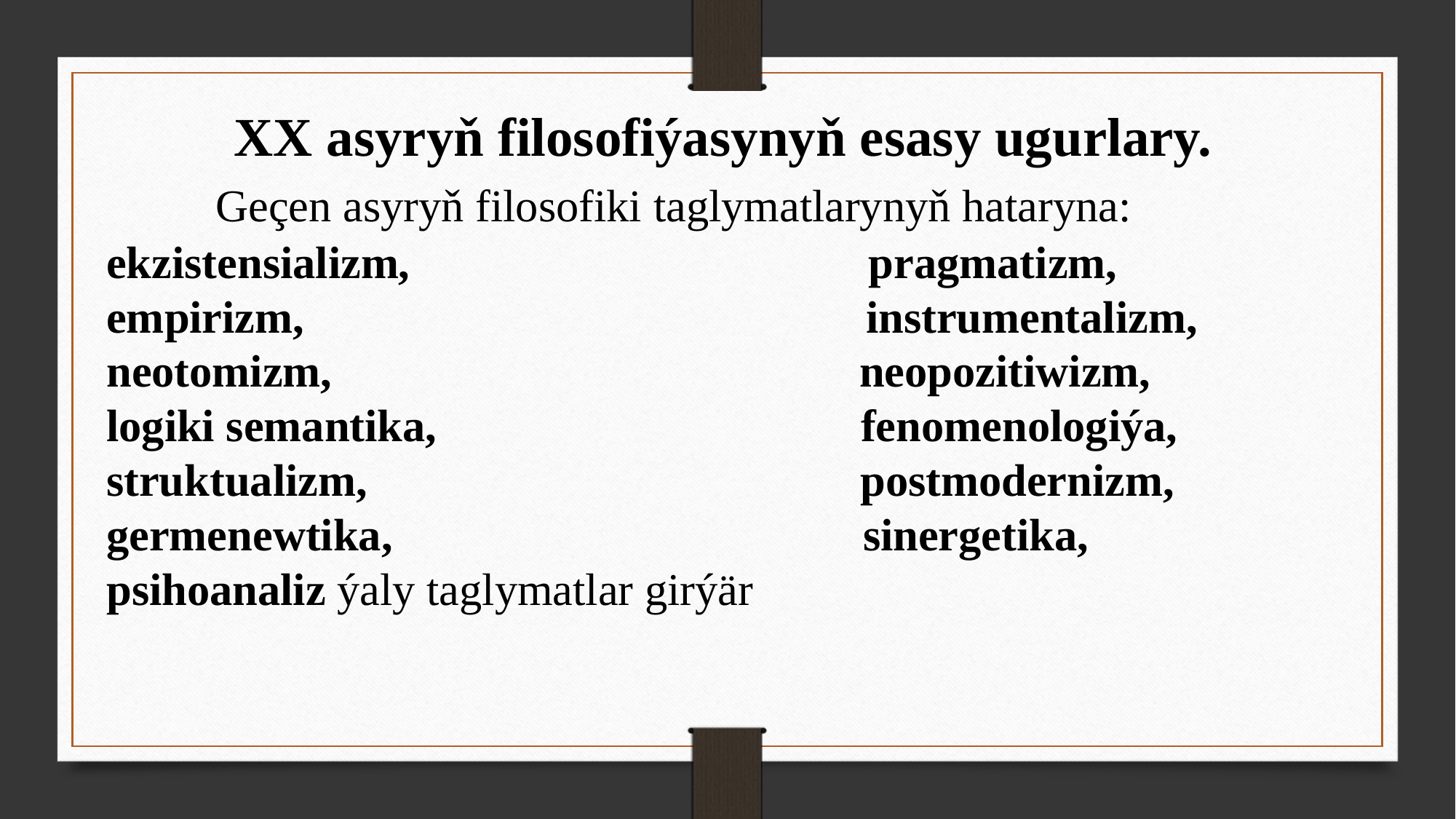

ХХ asyryň filosofiýasynyň esasy ugurlary.
	Geçen asyryň filosofiki taglymatlarynyň hataryna:
ekzistensializm,                                        pragmatizm,
empirizm,                                                 instrumentalizm,
neotomizm,                                              neopozitiwizm,
logiki semantika,                                     fenomenologiýa,
struktualizm,                                           postmodernizm, germenewtika,                                         sinergetika,
psihoanaliz ýaly taglymatlar girýär